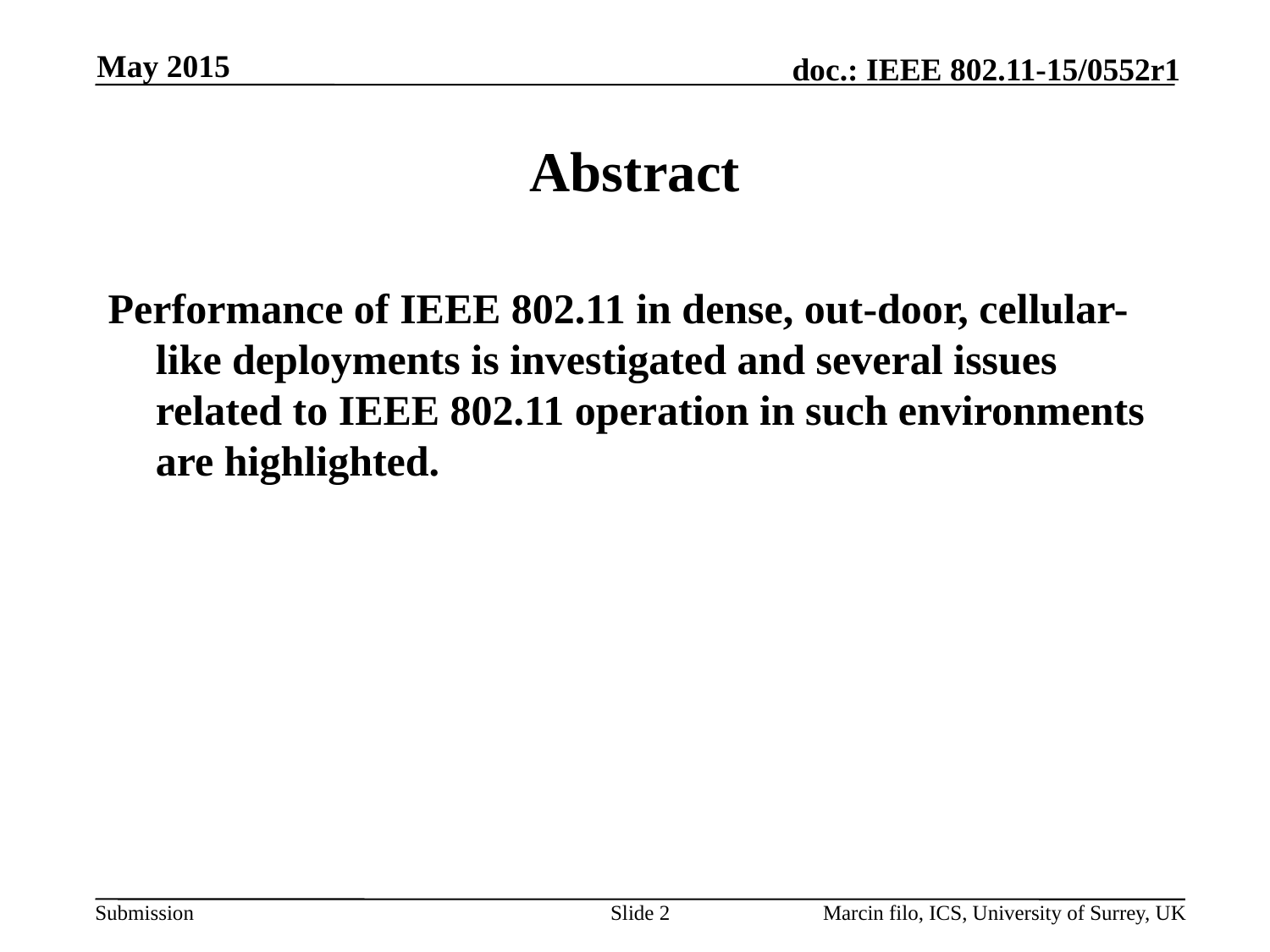

May 2015
# Abstract
Performance of IEEE 802.11 in dense, out-door, cellular-like deployments is investigated and several issues related to IEEE 802.11 operation in such environments are highlighted.
Slide 2
Marcin filo, ICS, University of Surrey, UK